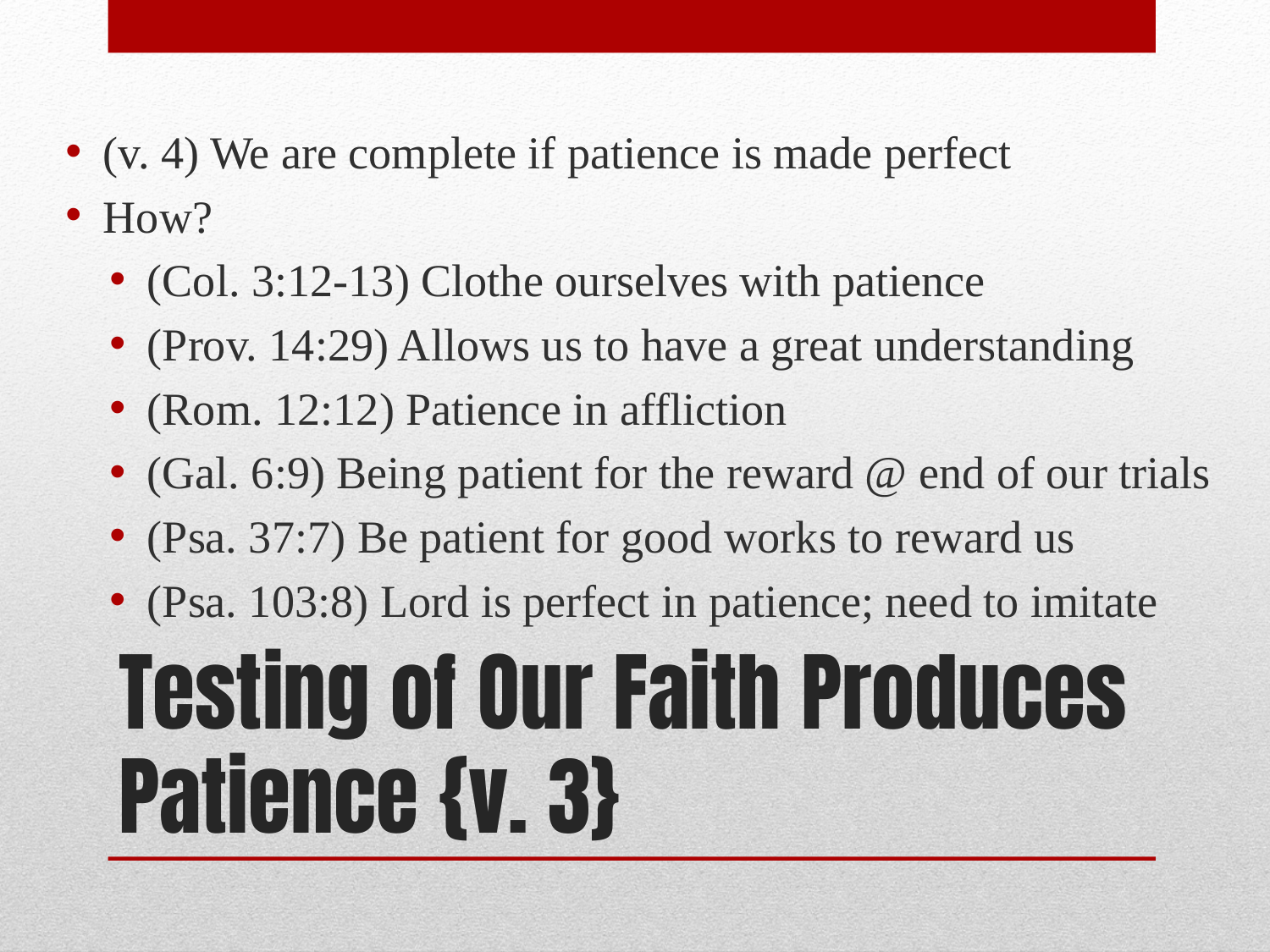

(v. 4) We are complete if patience is made perfect
How?
(Col. 3:12-13) Clothe ourselves with patience
(Prov. 14:29) Allows us to have a great understanding
(Rom. 12:12) Patience in affliction
(Gal. 6:9) Being patient for the reward @ end of our trials
(Psa. 37:7) Be patient for good works to reward us
(Psa. 103:8) Lord is perfect in patience; need to imitate

# Testing of Our Faith Produces Patience {v. 3}